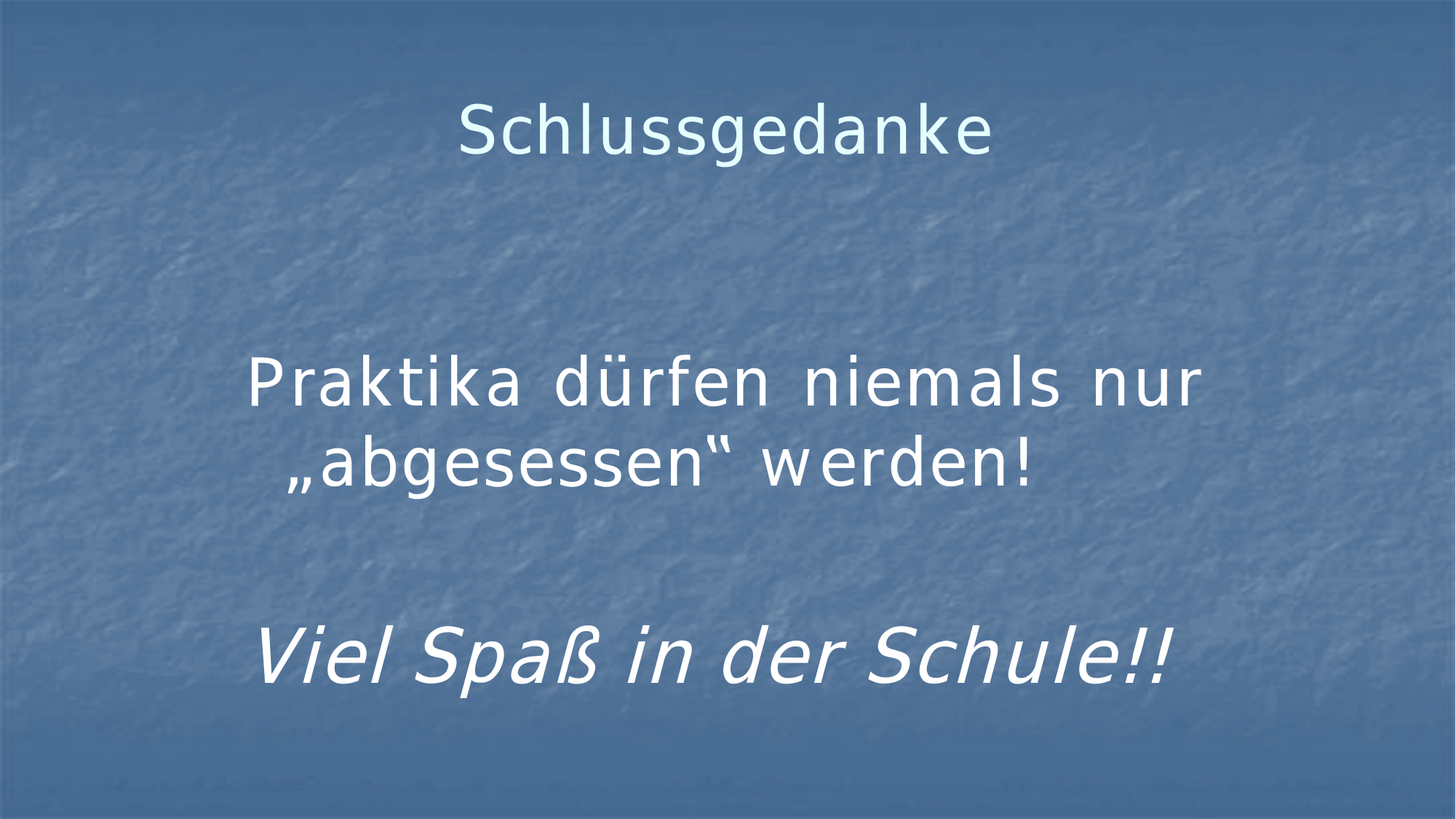

# Schlussgedanke
Praktika dürfen niemals nur „abgesessen“ werden!

Viel Spaß in der Schule!!